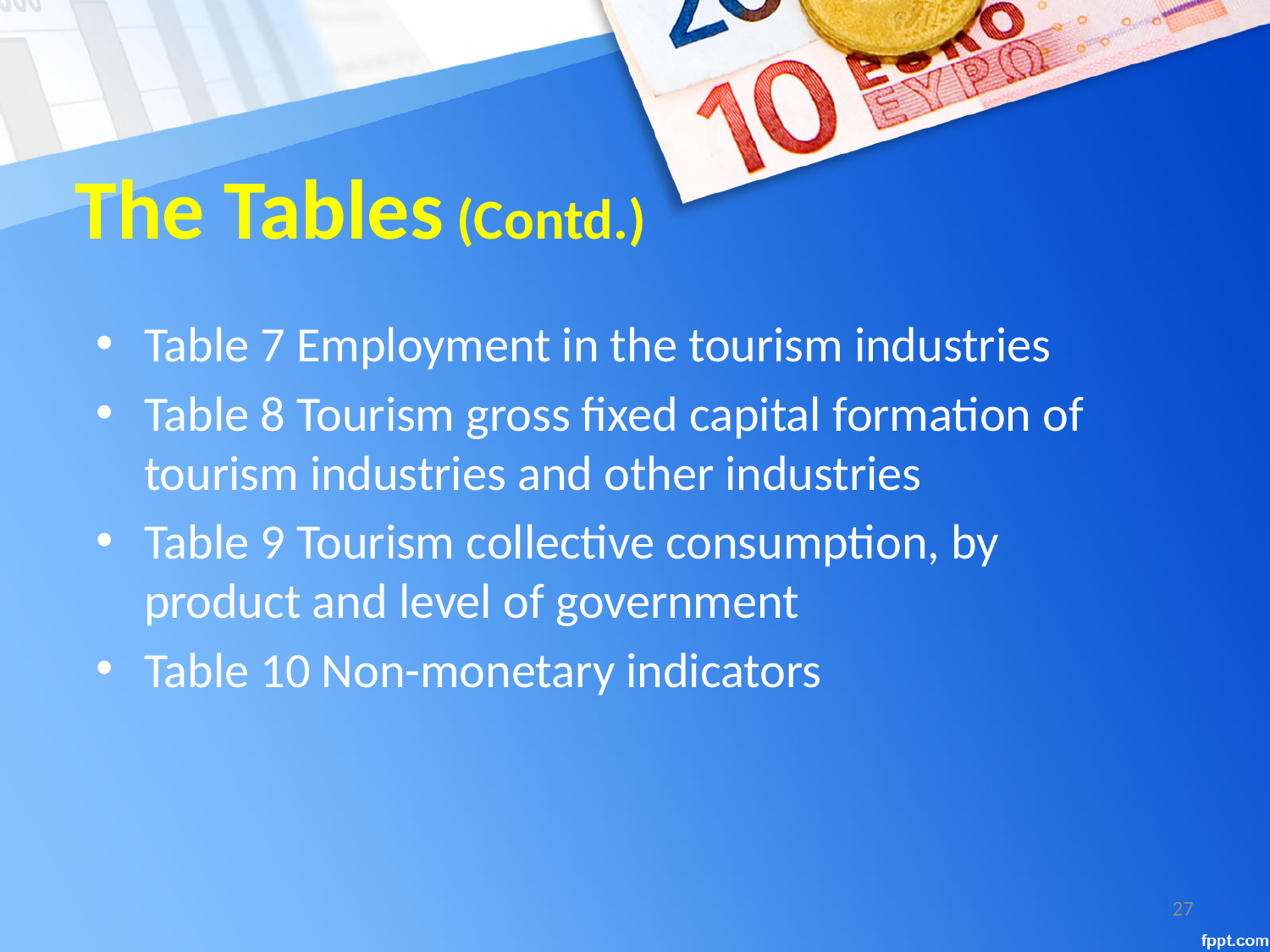

# The Tables (Contd.)
Table 7 Employment in the tourism industries
Table 8 Tourism gross fixed capital formation of tourism industries and other industries
Table 9 Tourism collective consumption, by product and level of government
Table 10 Non-monetary indicators
27